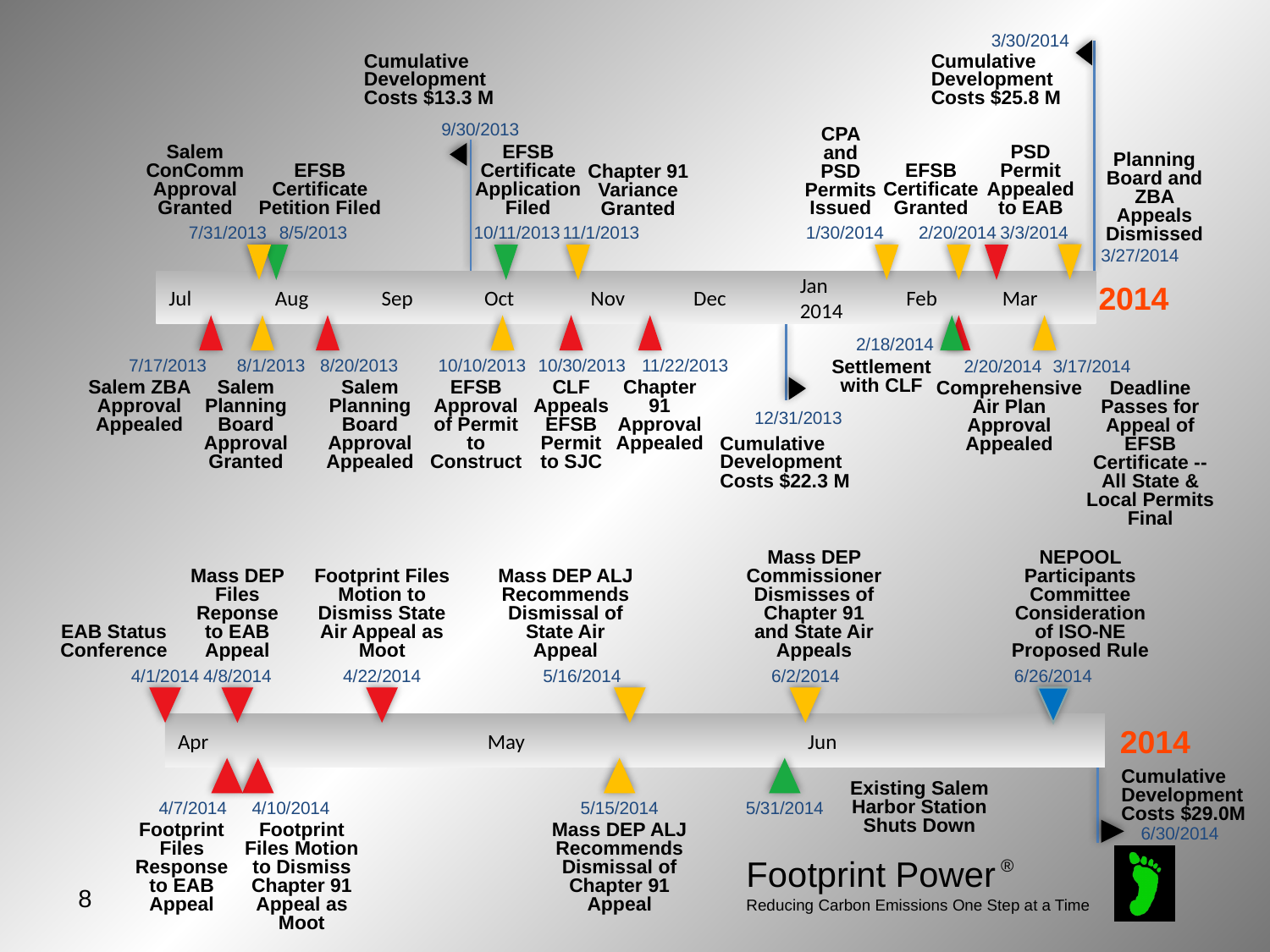

3/30/2014

Cumulative Development Costs $25.8 M
Cumulative Development Costs $13.3 M
9/30/2013
Salem ConComm Approval Granted
EFSB Certificate Application Filed
PSD Permit Appealed to EAB
CPA and PSD Permits Issued

Planning Board and ZBA Appeals Dismissed
EFSB Certificate Petition Filed
EFSB Certificate Granted
Chapter 91 Variance Granted
1/30/2014
7/31/2013
8/5/2013
10/11/2013
11/1/2013
2/20/2014
3/3/2014

3/27/2014

Jul
Aug
Sep
Oct
Nov
Dec
Jan
2014
Feb
Mar
2014

2/18/2014
7/17/2013
8/1/2013
8/20/2013
10/10/2013
10/30/2013
11/22/2013
2/20/2014
3/17/2014
Settlement with CLF
Salem Planning Board Approval Granted
Salem Planning Board Approval Appealed
EFSB Approval of Permit to Construct
Salem ZBA Approval Appealed
CLF Appeals EFSB Permit to SJC
Chapter 91 Approval Appealed
Comprehensive Air Plan Approval Appealed

Deadline Passes for Appeal of EFSB Certificate -- All State & Local Permits Final
12/31/2013
Cumulative Development Costs $22.3 M
Mass DEP Commissioner Dismisses of Chapter 91 and State Air Appeals
NEPOOL Participants Committee Consideration of ISO-NE Proposed Rule
Mass DEP ALJ Recommends Dismissal of State Air Appeal
Mass DEP Files Reponse to EAB Appeal
Footprint Files Motion to Dismiss State Air Appeal as Moot
EAB Status Conference
4/1/2014
4/8/2014
4/22/2014
5/16/2014
6/2/2014
6/26/2014

Apr
May
Jun
2014

Cumulative Development Costs $29.0M
Existing Salem Harbor Station Shuts Down
4/7/2014
4/10/2014
5/15/2014
5/31/2014

Footprint Files Response to EAB Appeal
Footprint Files Motion to Dismiss Chapter 91 Appeal as Moot
Mass DEP ALJ Recommends Dismissal of Chapter 91 Appeal
6/30/2014